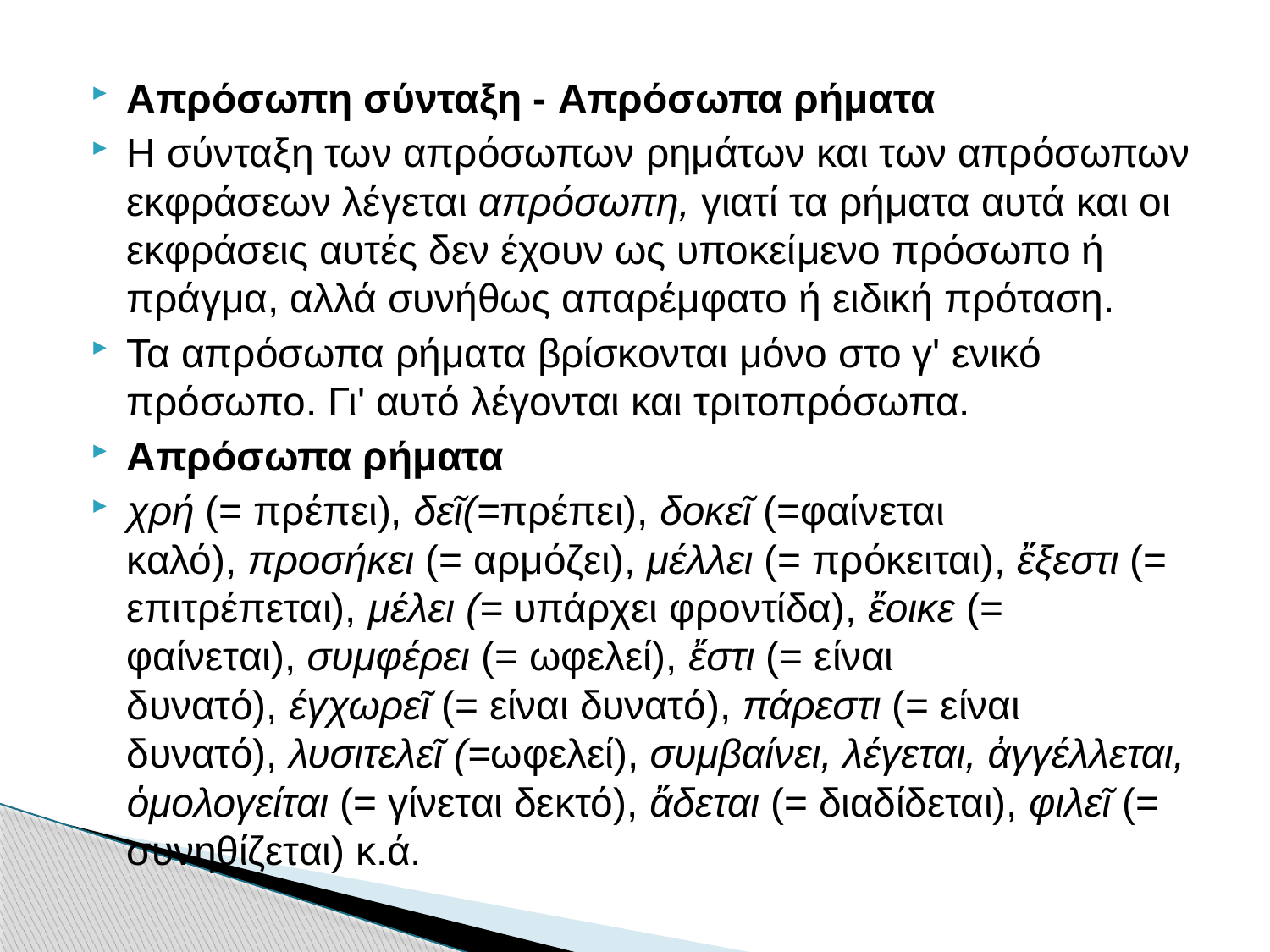

#
Απρόσωπη σύνταξη - Απρόσωπα ρήματα
Η σύνταξη των απρόσωπων ρημάτων και των απρόσωπων εκφράσεων λέγεται απρόσωπη, γιατί τα ρήματα αυτά και οι εκφράσεις αυτές δεν έχουν ως υποκεί­μενο πρόσωπο ή πράγμα, αλλά συνήθως απαρέμφατο ή ειδική πρόταση.
Τα απρόσωπα ρήματα βρίσκονται μόνο στο γ' ενικό πρόσωπο. Γι' αυτό λέγονται και τριτοπρόσωπα.
Απρόσωπα ρήματα
χρή (= πρέπει), δεῖ(=πρέπει), δοκεῖ (=φαίνεται καλό), προσήκει (= αρ­μόζει), μέλλει (= πρόκειται), ἔξεστι (= επιτρέπεται), μέλει (= υπάρχει φρο­ντίδα), ἔοικε (= φαίνεται), συμφέρει (= ωφελεί), ἔστι (= είναι δυνατό), έγχωρεῖ (= είναι δυνατό), πάρεστι (= είναι δυνατό), λυσιτελεῖ (=ωφελεί), συμβαίνει, λέγεται, ἀγγέλλεται, ὁμολογείται (= γίνεται δεκτό), ἄδεται (= δια­δίδεται), φιλεῖ (= συνηθίζεται) κ.ά.